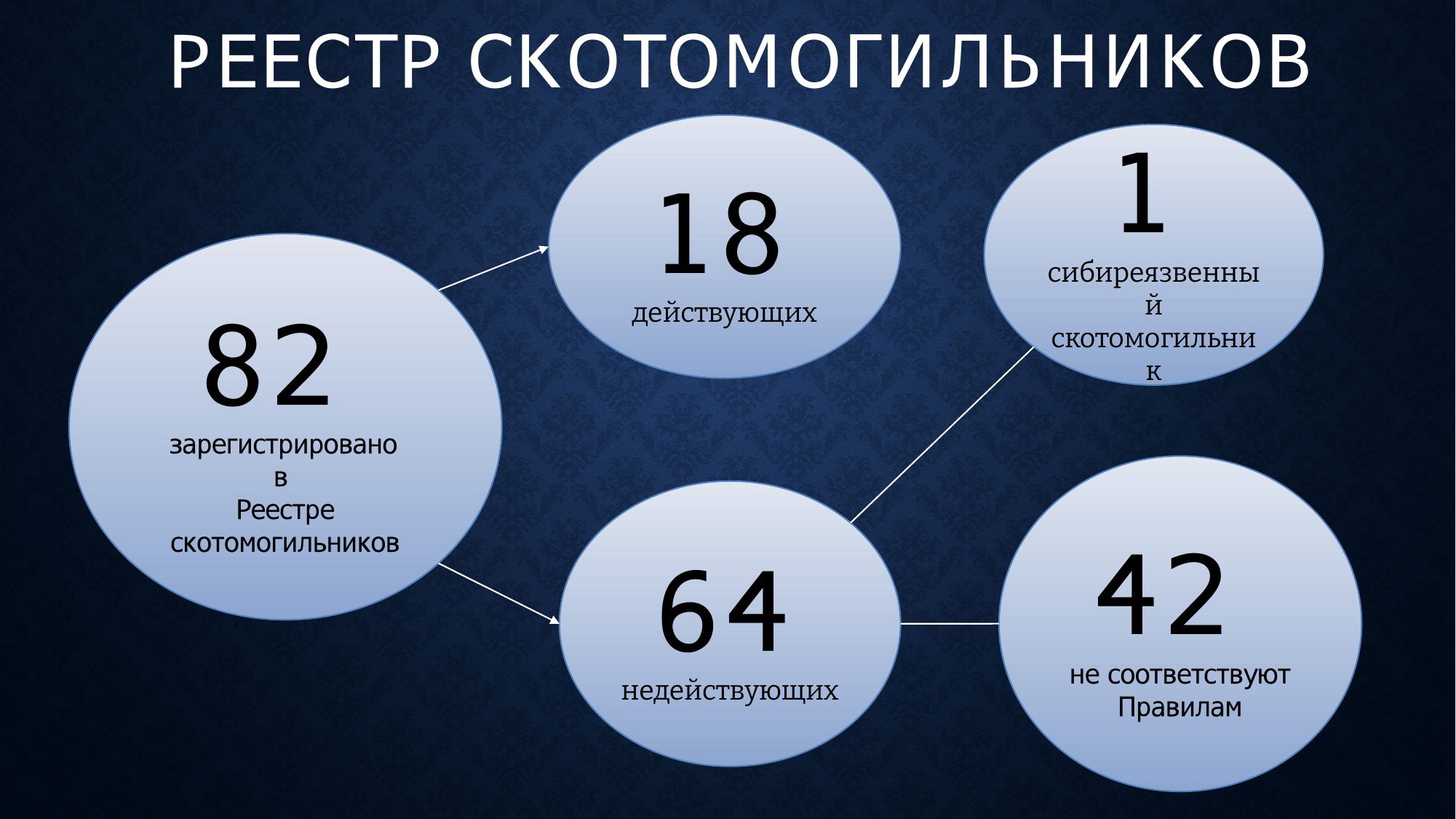

# Реестр Скотомогильников

1
сибиреязвенный
скотомогильник
18
действующих
82
 зарегистрировано
в
Реестре скотомогильников
42
не соответствуют Правилам
64
недействующих